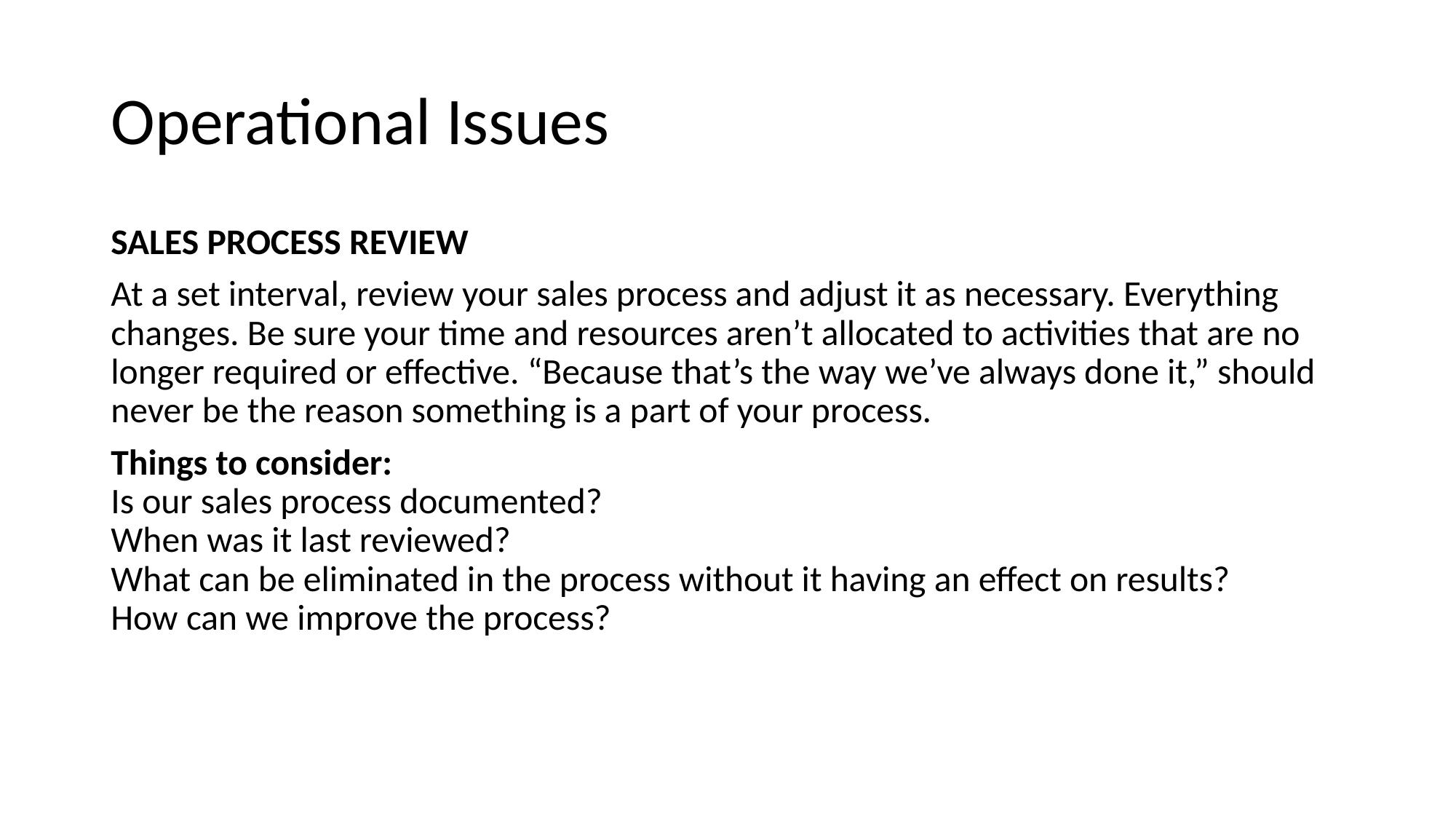

# Operational Issues
SALES PROCESS REVIEW
At a set interval, review your sales process and adjust it as necessary. Everything changes. Be sure your time and resources aren’t allocated to activities that are no longer required or effective. “Because that’s the way we’ve always done it,” should never be the reason something is a part of your process.
Things to consider:
Is our sales process documented?
When was it last reviewed?
What can be eliminated in the process without it having an effect on results?
How can we improve the process?